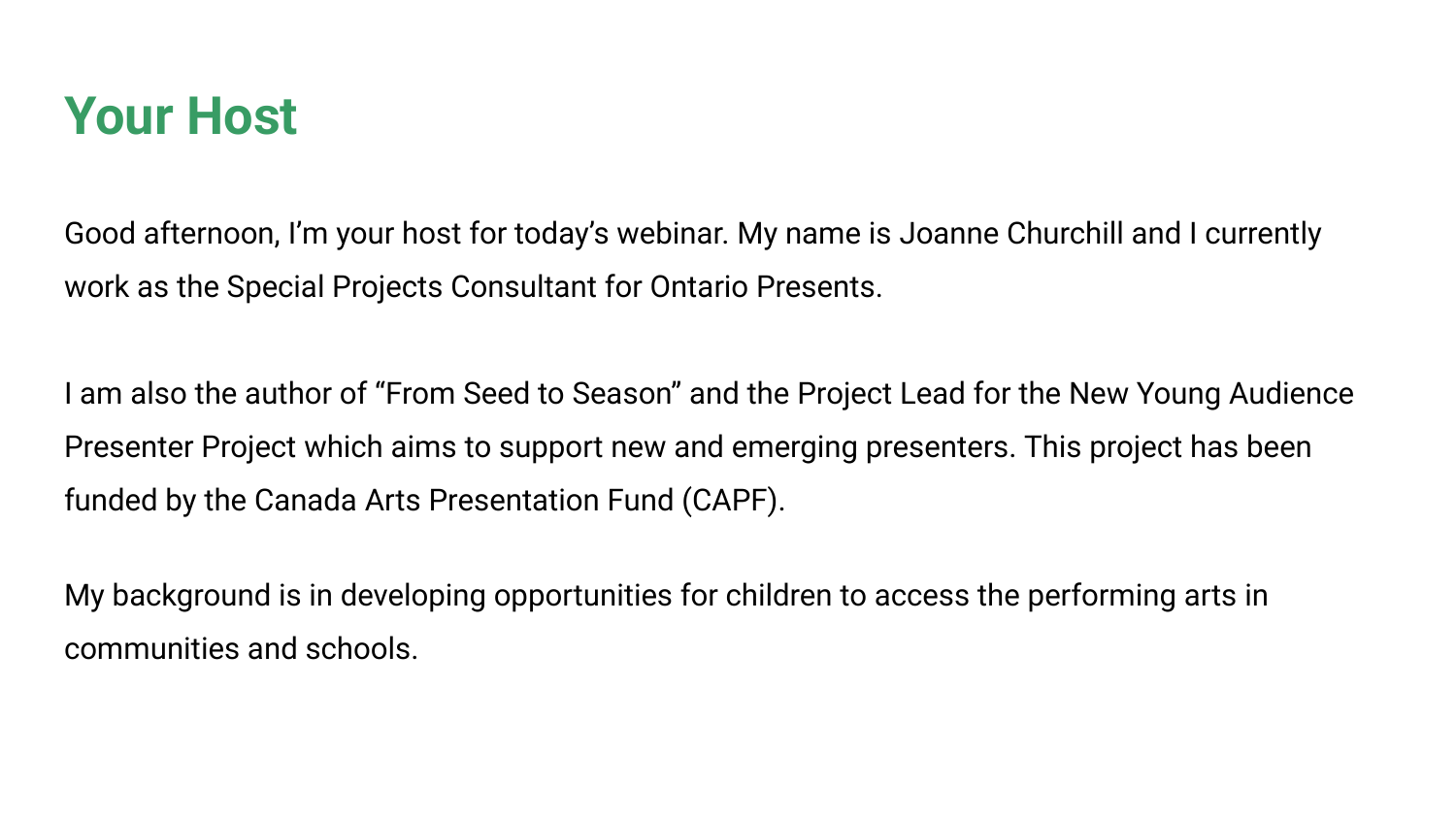

# Your Host

Good afternoon, I’m your host for today’s webinar. My name is Joanne Churchill and I currently work as the Special Projects Consultant for Ontario Presents.

I am also the author of “From Seed to Season” and the Project Lead for the New Young Audience Presenter Project which aims to support new and emerging presenters. This project has been funded by the Canada Arts Presentation Fund (CAPF).

My background is in developing opportunities for children to access the performing arts in communities and schools.